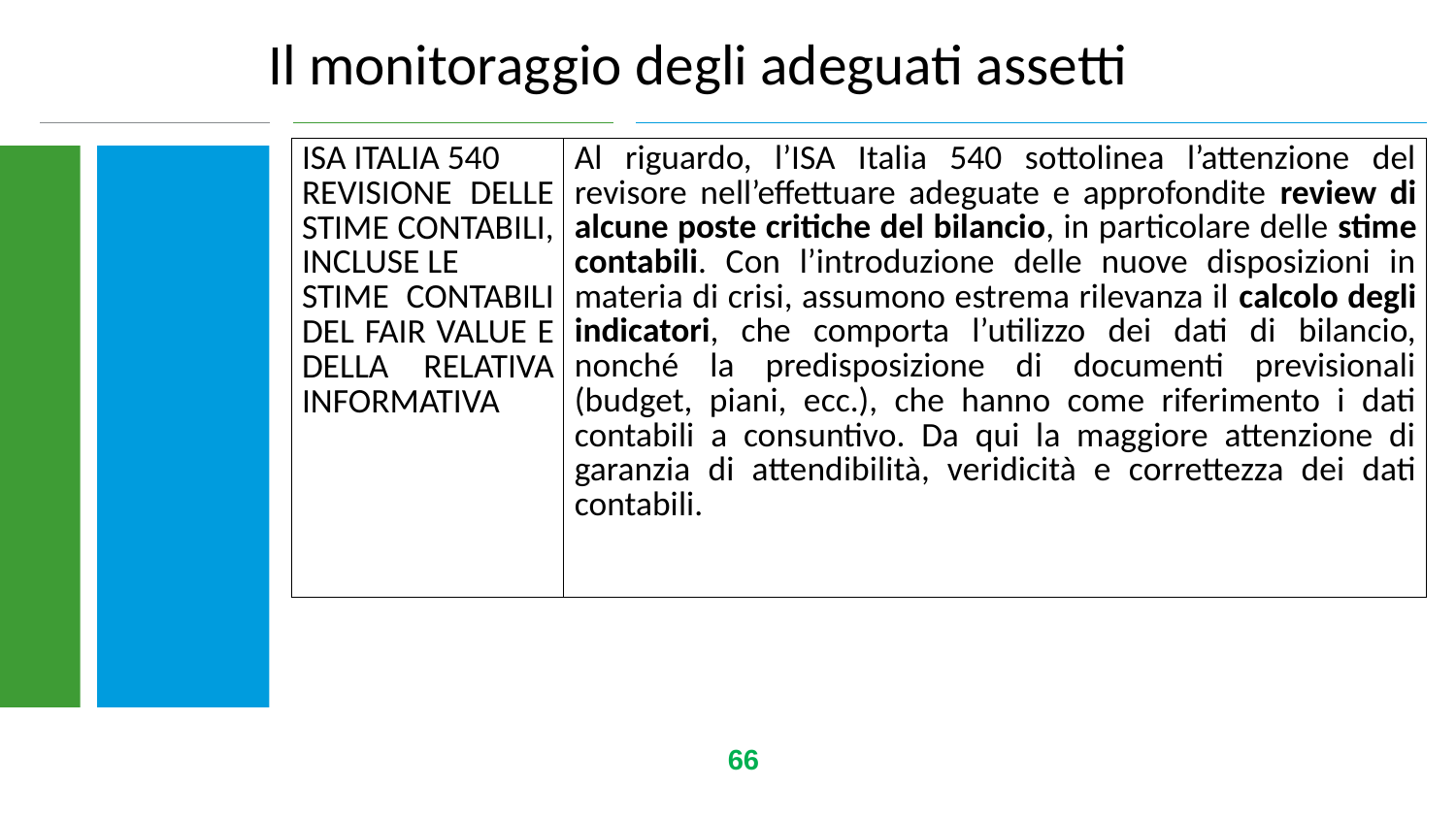

Il monitoraggio degli adeguati assetti
| ISA ITALIA 540 REVISIONE DELLE STIME CONTABILI, INCLUSE LE STIME CONTABILI DEL FAIR VALUE E DELLA RELATIVA INFORMATIVA | Al riguardo, l’ISA Italia 540 sottolinea l’attenzione del revisore nell’effettuare adeguate e approfondite review di alcune poste critiche del bilancio, in particolare delle stime contabili. Con l’introduzione delle nuove disposizioni in materia di crisi, assumono estrema rilevanza il calcolo degli indicatori, che comporta l’utilizzo dei dati di bilancio, nonché la predisposizione di documenti previsionali (budget, piani, ecc.), che hanno come riferimento i dati contabili a consuntivo. Da qui la maggiore attenzione di garanzia di attendibilità, veridicità e correttezza dei dati contabili. |
| --- | --- |
66